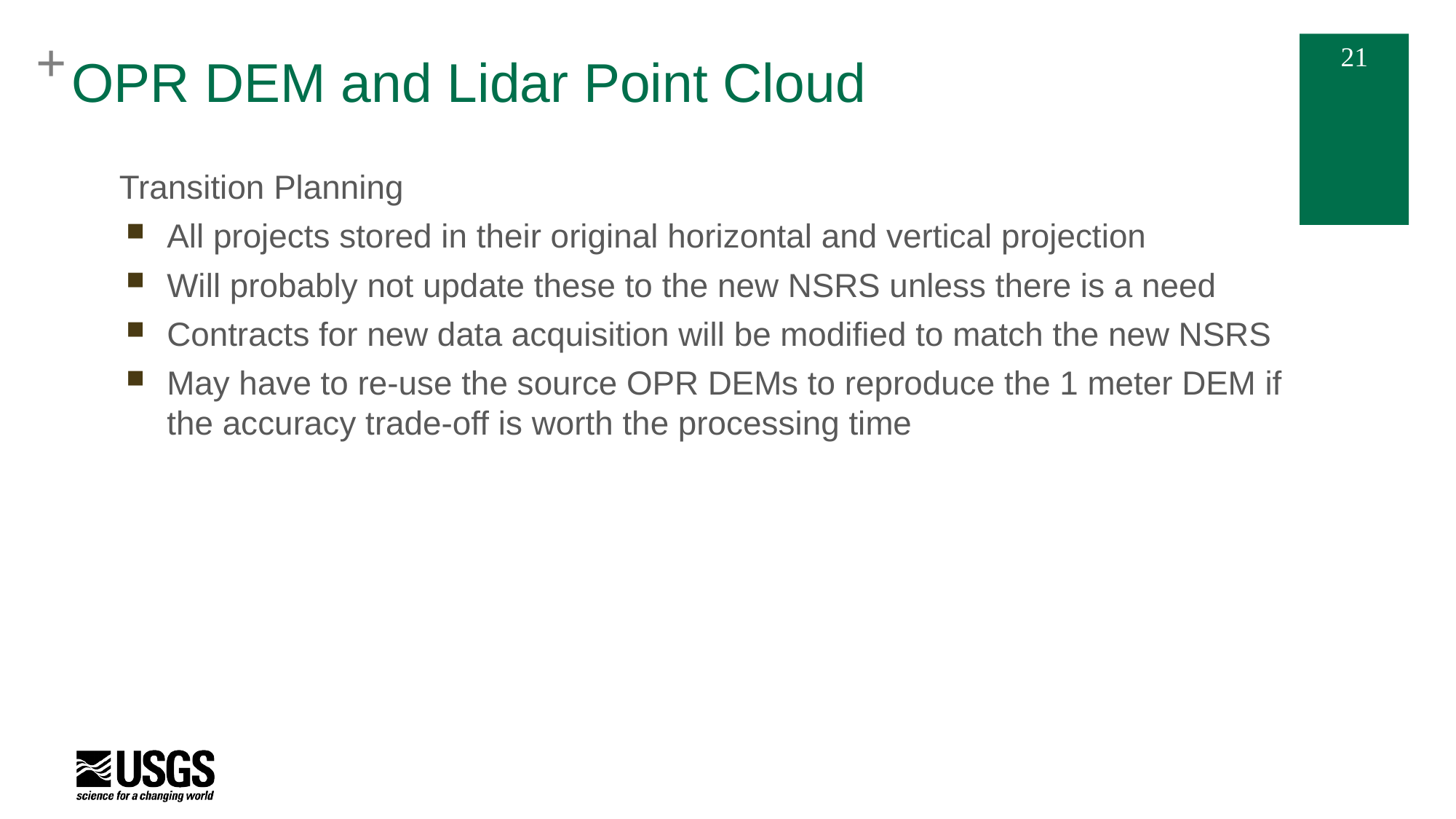

# OPR DEM and Lidar Point Cloud
Transition Planning
All projects stored in their original horizontal and vertical projection
Will probably not update these to the new NSRS unless there is a need
Contracts for new data acquisition will be modified to match the new NSRS
May have to re-use the source OPR DEMs to reproduce the 1 meter DEM if the accuracy trade-off is worth the processing time